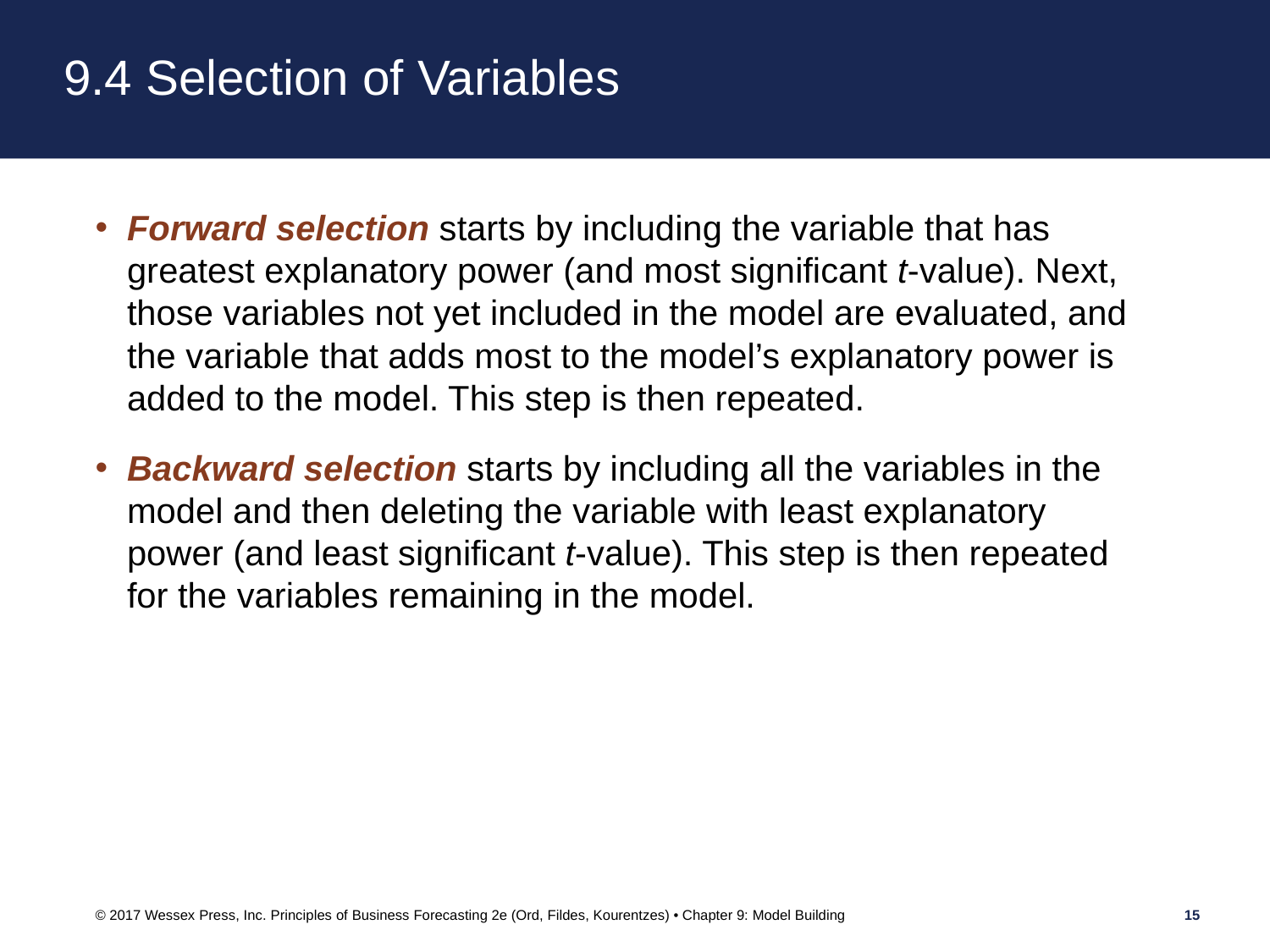

# 9.4 Selection of Variables
Forward selection starts by including the variable that has greatest explanatory power (and most significant t-value). Next, those variables not yet included in the model are evaluated, and the variable that adds most to the model’s explanatory power is added to the model. This step is then repeated.
Backward selection starts by including all the variables in the model and then deleting the variable with least explanatory power (and least significant t-value). This step is then repeated for the variables remaining in the model.
© 2017 Wessex Press, Inc. Principles of Business Forecasting 2e (Ord, Fildes, Kourentzes) • Chapter 9: Model Building
15